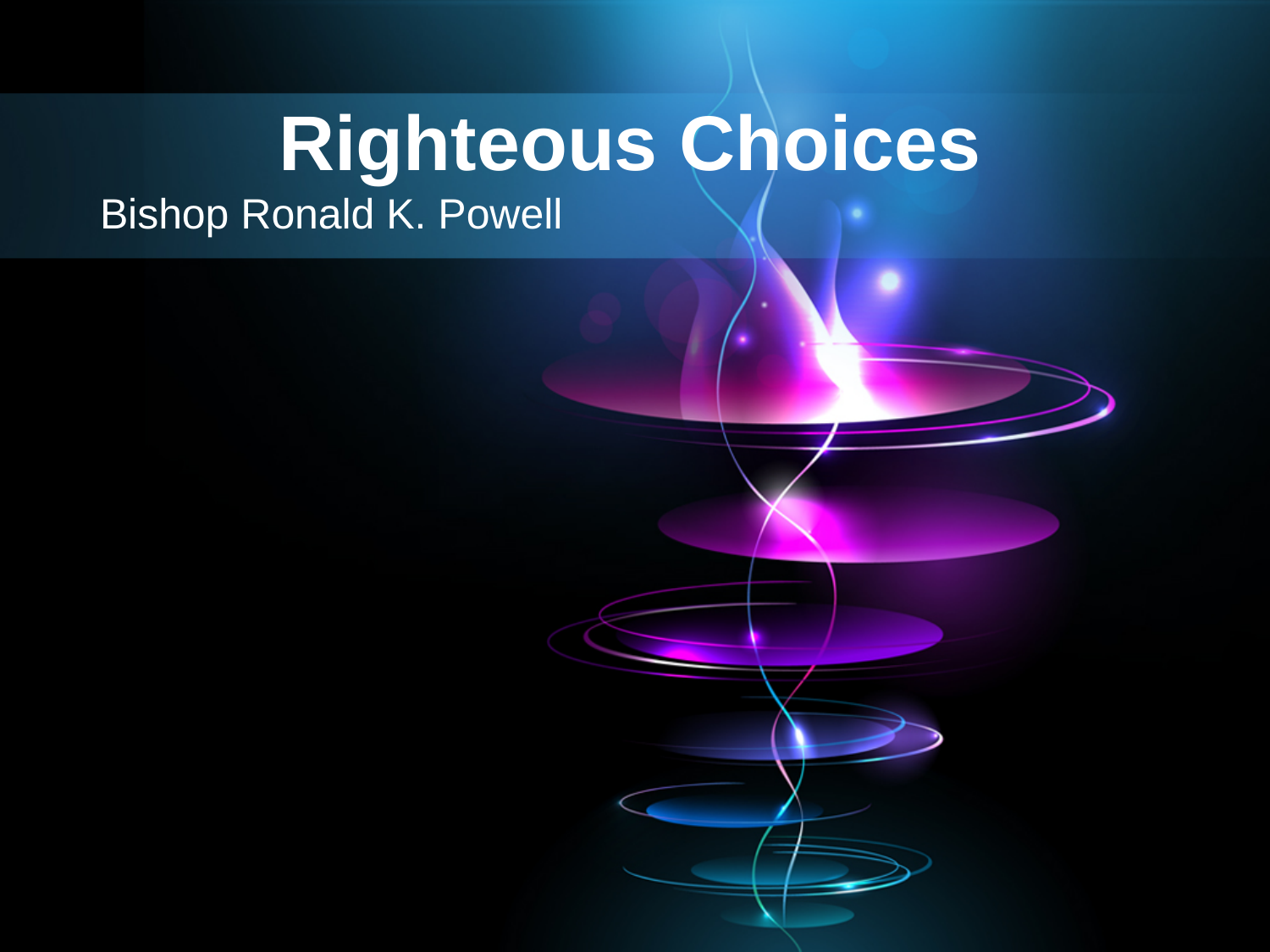

# Righteous Choices
Bishop Ronald K. Powell